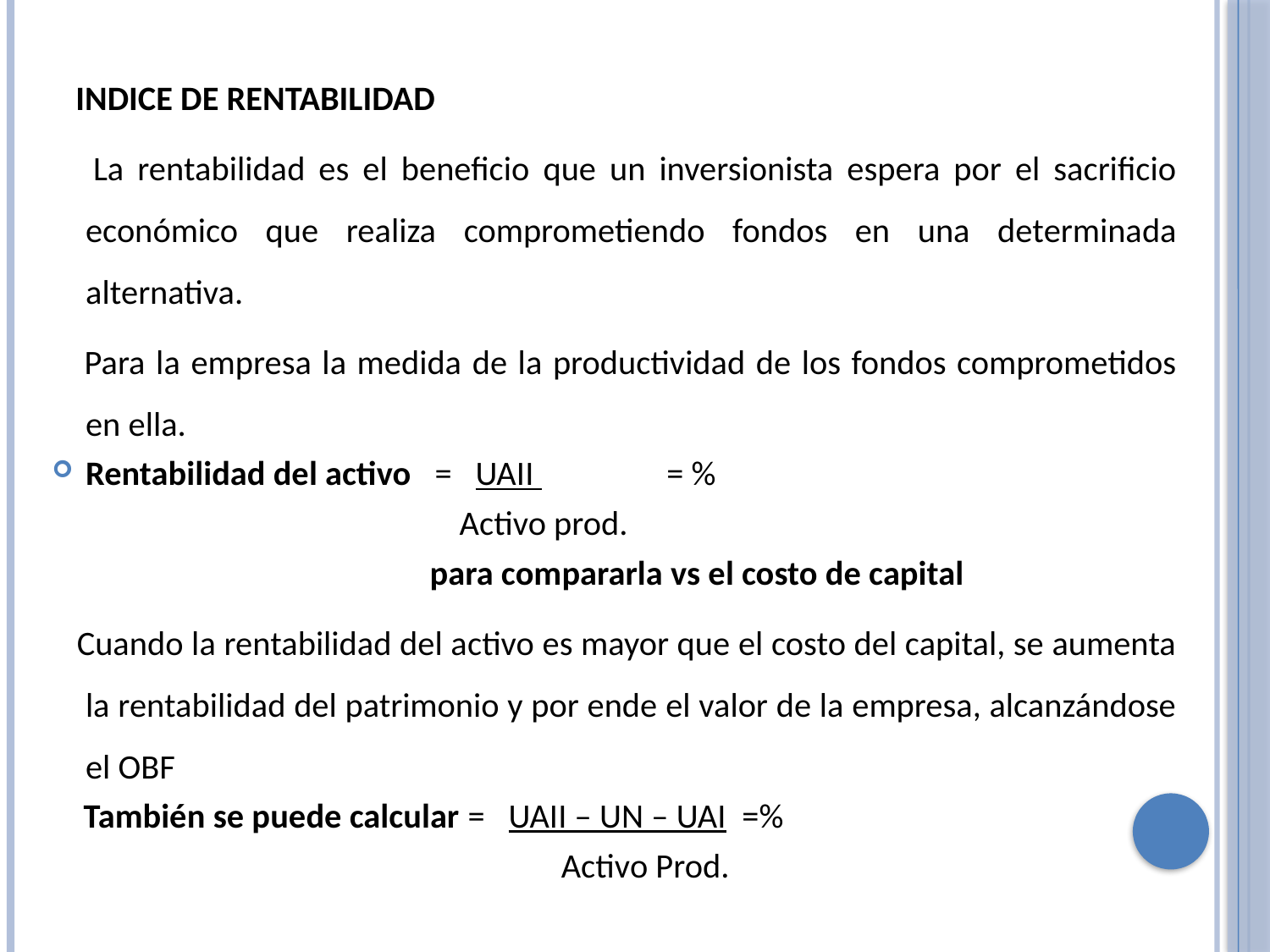

INDICE DE RENTABILIDAD
   La rentabilidad es el beneficio que un inversionista espera por el sacrificio económico que realiza comprometiendo fondos en una determinada alternativa.
   Para la empresa la medida de la productividad de los fondos comprometidos en ella.
Rentabilidad del activo   =   UAII                 = %
                                                    Activo prod.
                     para compararla vs el costo de capital
   Cuando la rentabilidad del activo es mayor que el costo del capital, se aumenta la rentabilidad del patrimonio y por ende el valor de la empresa, alcanzándose el OBF
    También se puede calcular =   UAII – UN – UAI  =%
                                                                 Activo Prod.